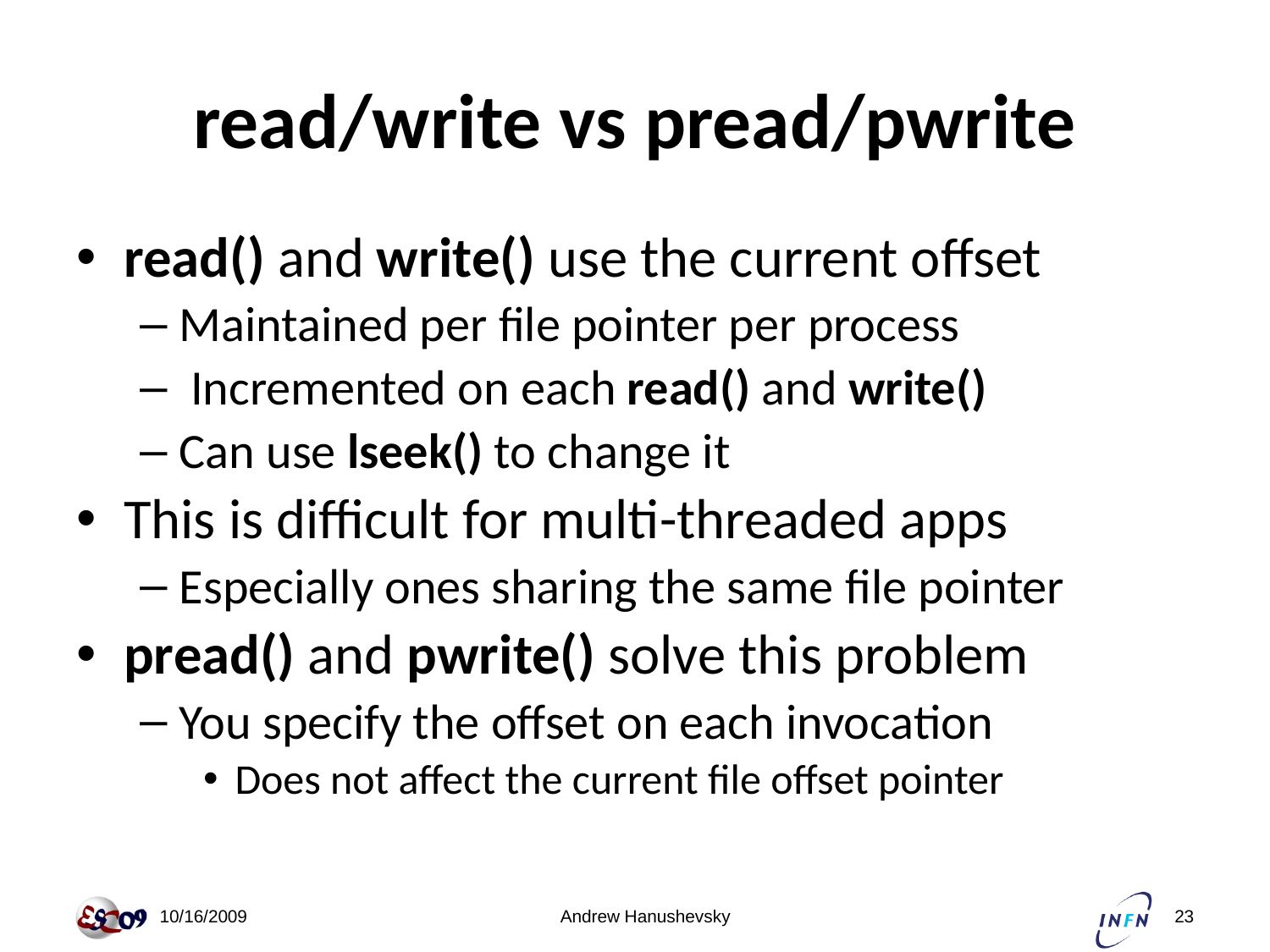

# read/write vs pread/pwrite
read() and write() use the current offset
Maintained per file pointer per process
 Incremented on each read() and write()
Can use lseek() to change it
This is difficult for multi-threaded apps
Especially ones sharing the same file pointer
pread() and pwrite() solve this problem
You specify the offset on each invocation
Does not affect the current file offset pointer
               10/16/2009
Andrew Hanushevsky
23